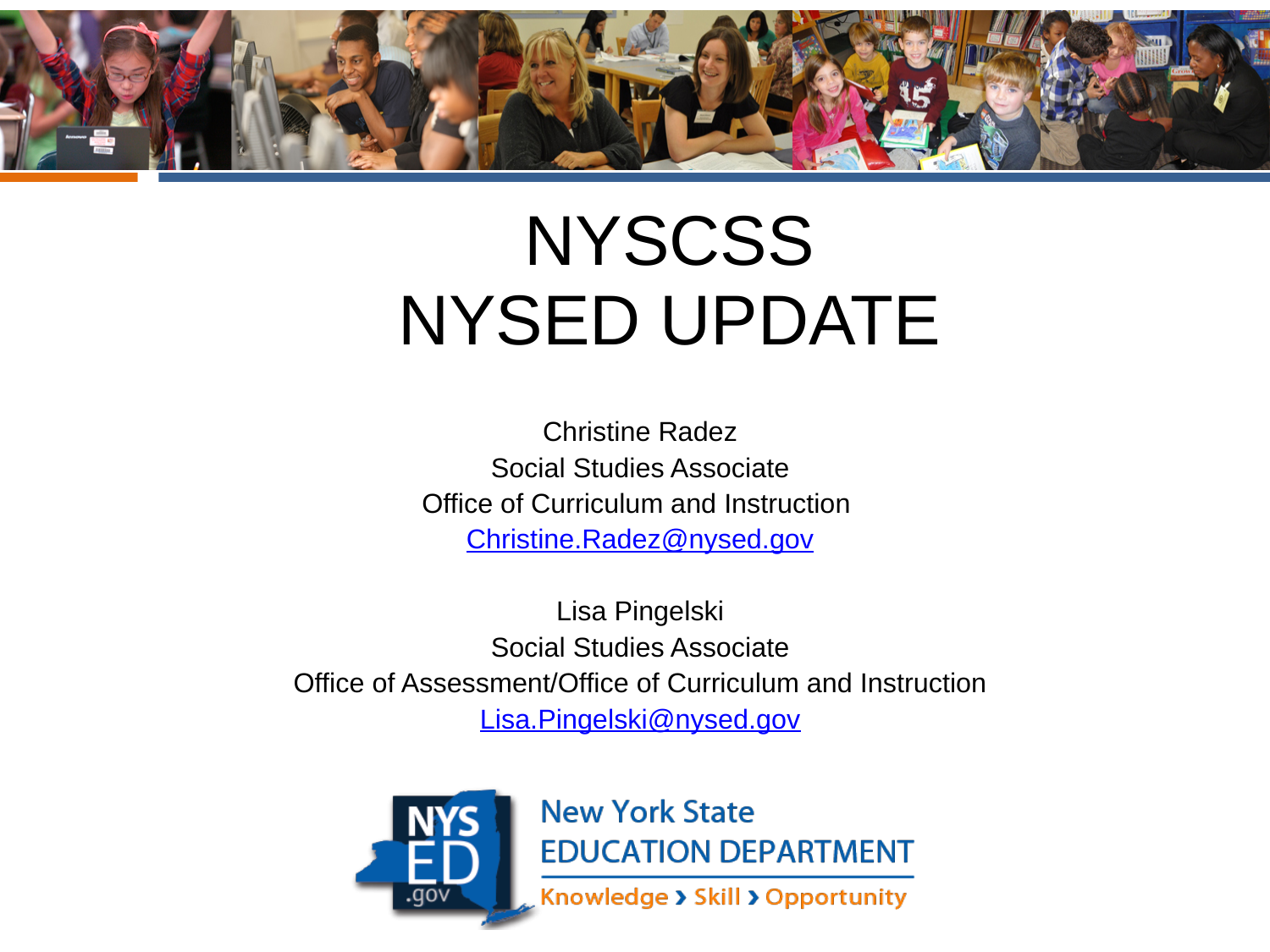

# NYSCSS NYSED Update

Christine Radez
Social Studies Associate
Office of Curriculum and Instruction
Christine.Radez@nysed.gov

Lisa Pingelski
Social Studies Associate
Office of Assessment/Office of Curriculum and Instruction
Lisa.Pingelski@nysed.gov